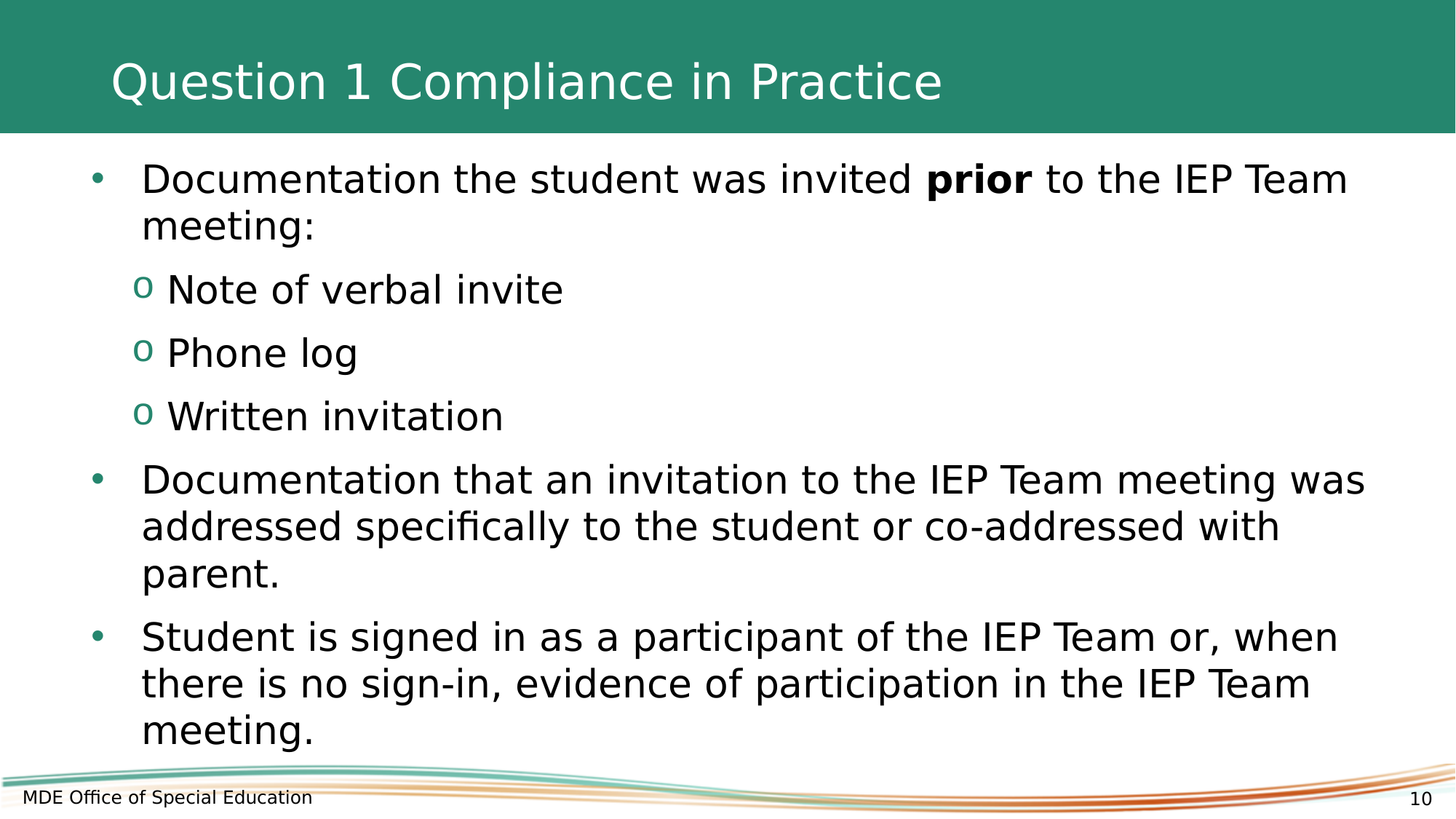

# Question 1 Compliance in Practice
Documentation the student was invited prior to the IEP Team meeting:
Note of verbal invite
Phone log
Written invitation
Documentation that an invitation to the IEP Team meeting was addressed specifically to the student or co-addressed with parent.
Student is signed in as a participant of the IEP Team or, when there is no sign-in, evidence of participation in the IEP Team meeting.
MDE Office of Special Education
10